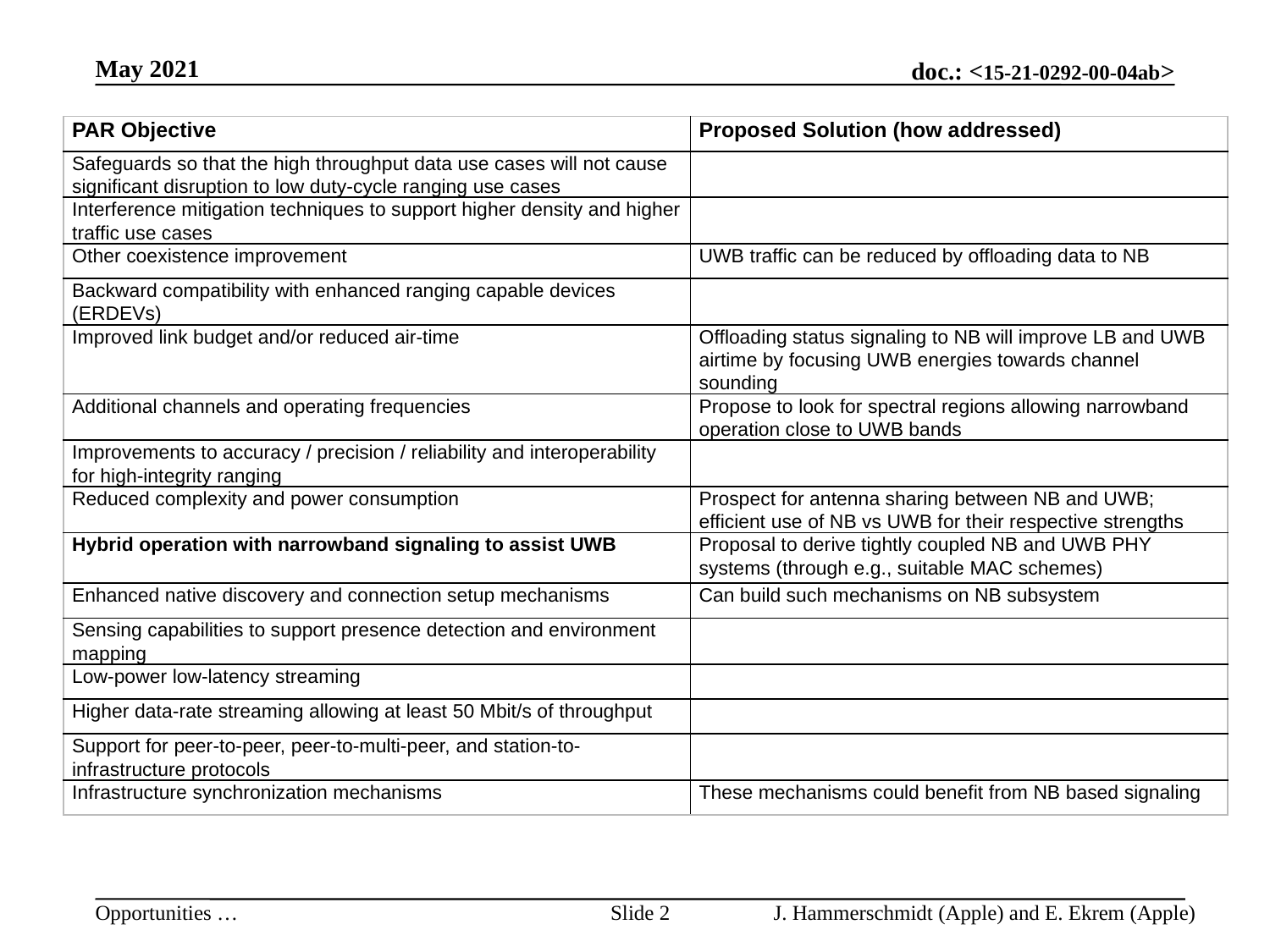

May 2021
| PAR Objective | Proposed Solution (how addressed) |
| --- | --- |
| Safeguards so that the high throughput data use cases will not cause significant disruption to low duty-cycle ranging use cases |  |
| Interference mitigation techniques to support higher density and higher traffic use cases |  |
| Other coexistence improvement | UWB traffic can be reduced by offloading data to NB |
| Backward compatibility with enhanced ranging capable devices (ERDEVs) |  |
| Improved link budget and/or reduced air-time | Offloading status signaling to NB will improve LB and UWB airtime by focusing UWB energies towards channel sounding |
| Additional channels and operating frequencies | Propose to look for spectral regions allowing narrowband operation close to UWB bands |
| Improvements to accuracy / precision / reliability and interoperability for high-integrity ranging |  |
| Reduced complexity and power consumption | Prospect for antenna sharing between NB and UWB; efficient use of NB vs UWB for their respective strengths |
| Hybrid operation with narrowband signaling to assist UWB | Proposal to derive tightly coupled NB and UWB PHY systems (through e.g., suitable MAC schemes) |
| Enhanced native discovery and connection setup mechanisms | Can build such mechanisms on NB subsystem |
| Sensing capabilities to support presence detection and environment mapping |  |
| Low-power low-latency streaming |  |
| Higher data-rate streaming allowing at least 50 Mbit/s of throughput |  |
| Support for peer-to-peer, peer-to-multi-peer, and station-to-infrastructure protocols |  |
| Infrastructure synchronization mechanisms | These mechanisms could benefit from NB based signaling |
Slide 2
J. Hammerschmidt (Apple) and E. Ekrem (Apple)